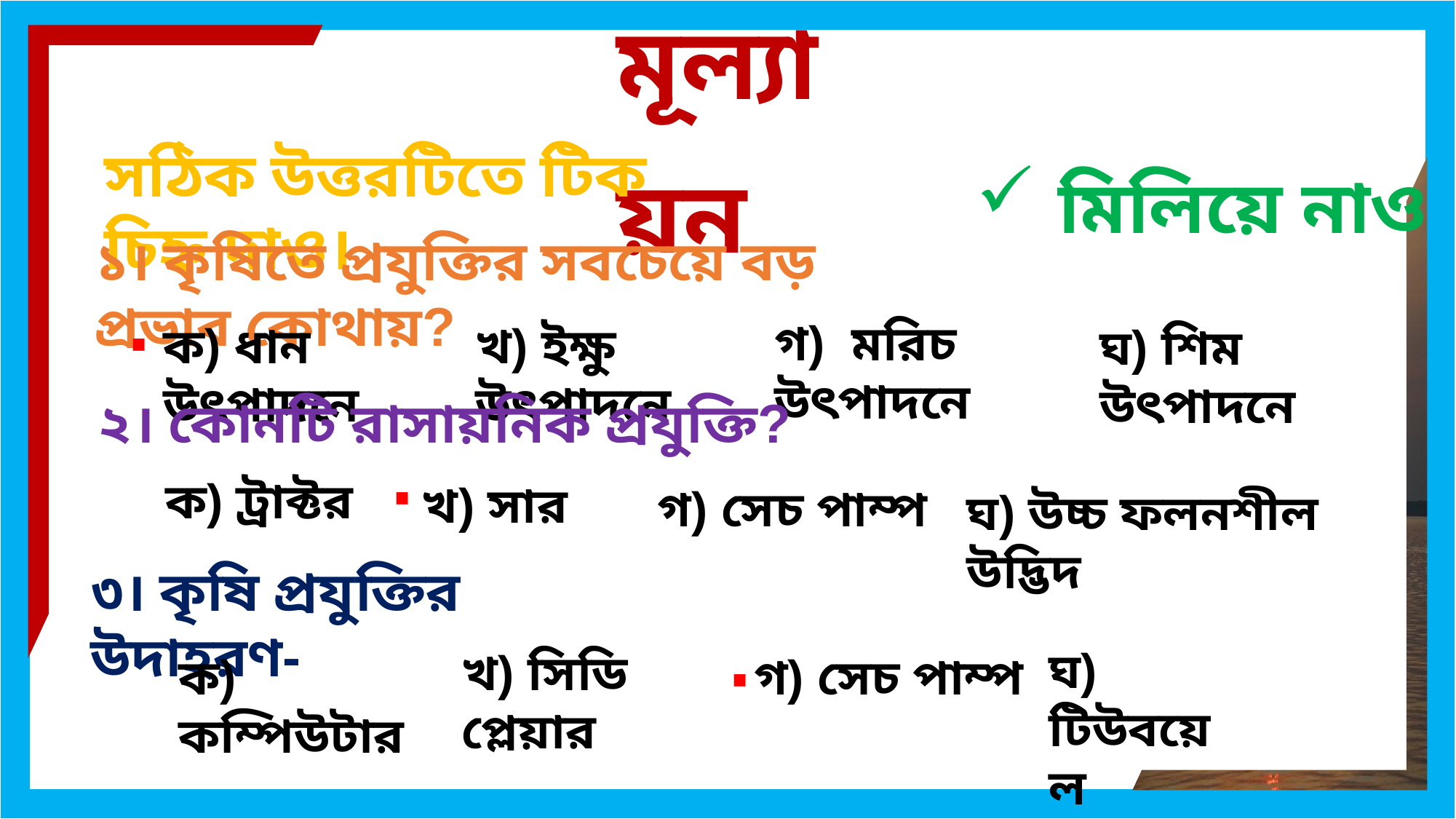

মূল্যায়ন
সঠিক উত্তরটিতে টিক চিহ্ন দাও।
মিলিয়ে নাও
১। কৃষিতে প্রযুক্তির সবচেয়ে বড় প্রভাব কোথায়?
∙
গ)  মরিচ উৎপাদনে
খ) ইক্ষু উৎপাদনে
ক) ধান উৎপাদনে
ঘ) শিম উৎপাদনে
২। কোনটি রাসায়নিক প্রযুক্তি?
∙
ক) ট্রাক্টর
খ) সার
গ) সেচ পাম্প
ঘ) উচ্চ ফলনশীল উদ্ভিদ
৩। কৃষি প্রযুক্তির উদাহরণ-
∙
ঘ) টিউবয়েল
খ) সিডি প্লেয়ার
গ) সেচ পাম্প
ক) কম্পিউটার